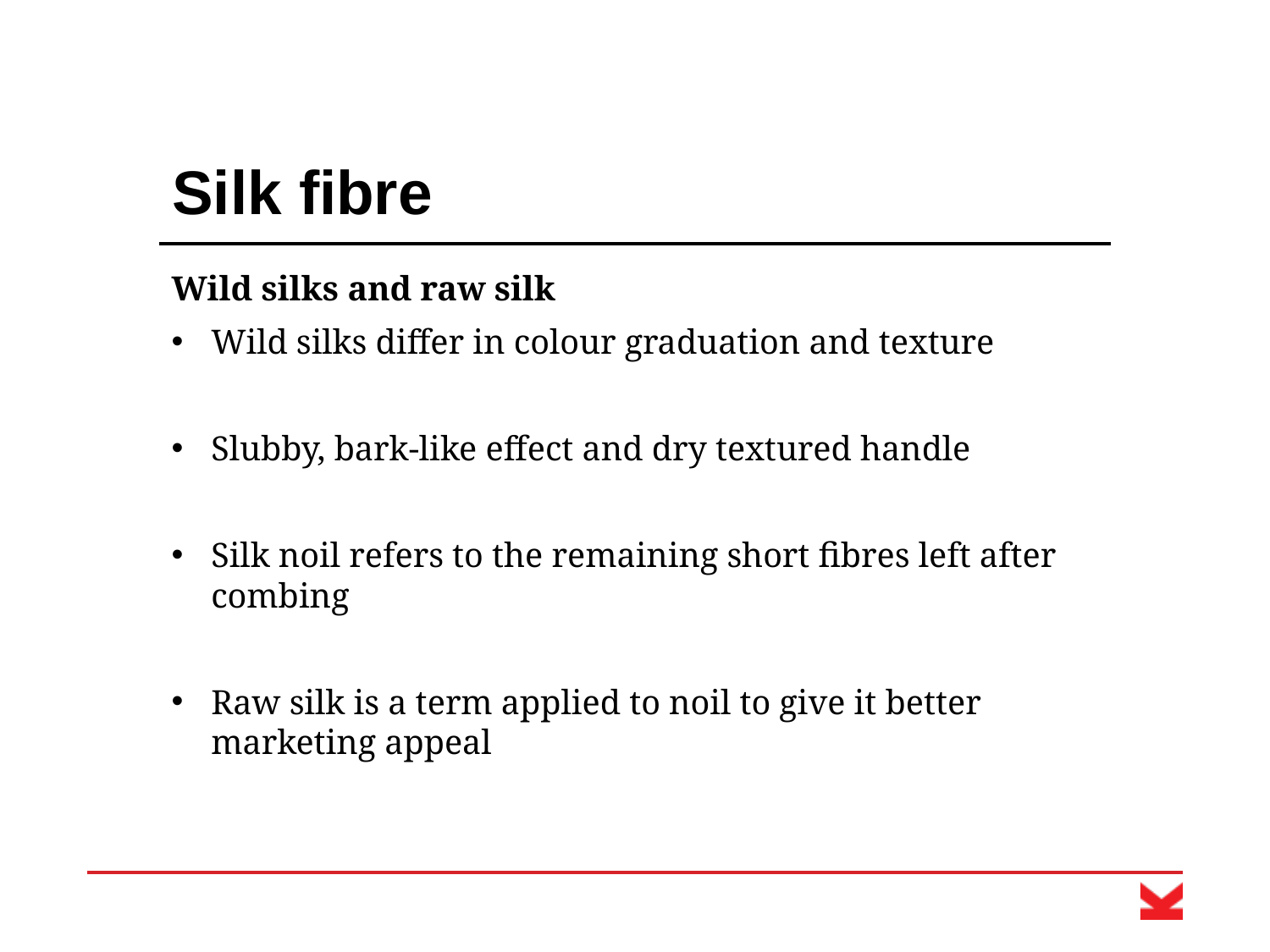

# Silk fibre
Wild silks and raw silk
Wild silks differ in colour graduation and texture

Slubby, bark-like effect and dry textured handle

Silk noil refers to the remaining short fibres left after combing

Raw silk is a term applied to noil to give it better marketing appeal